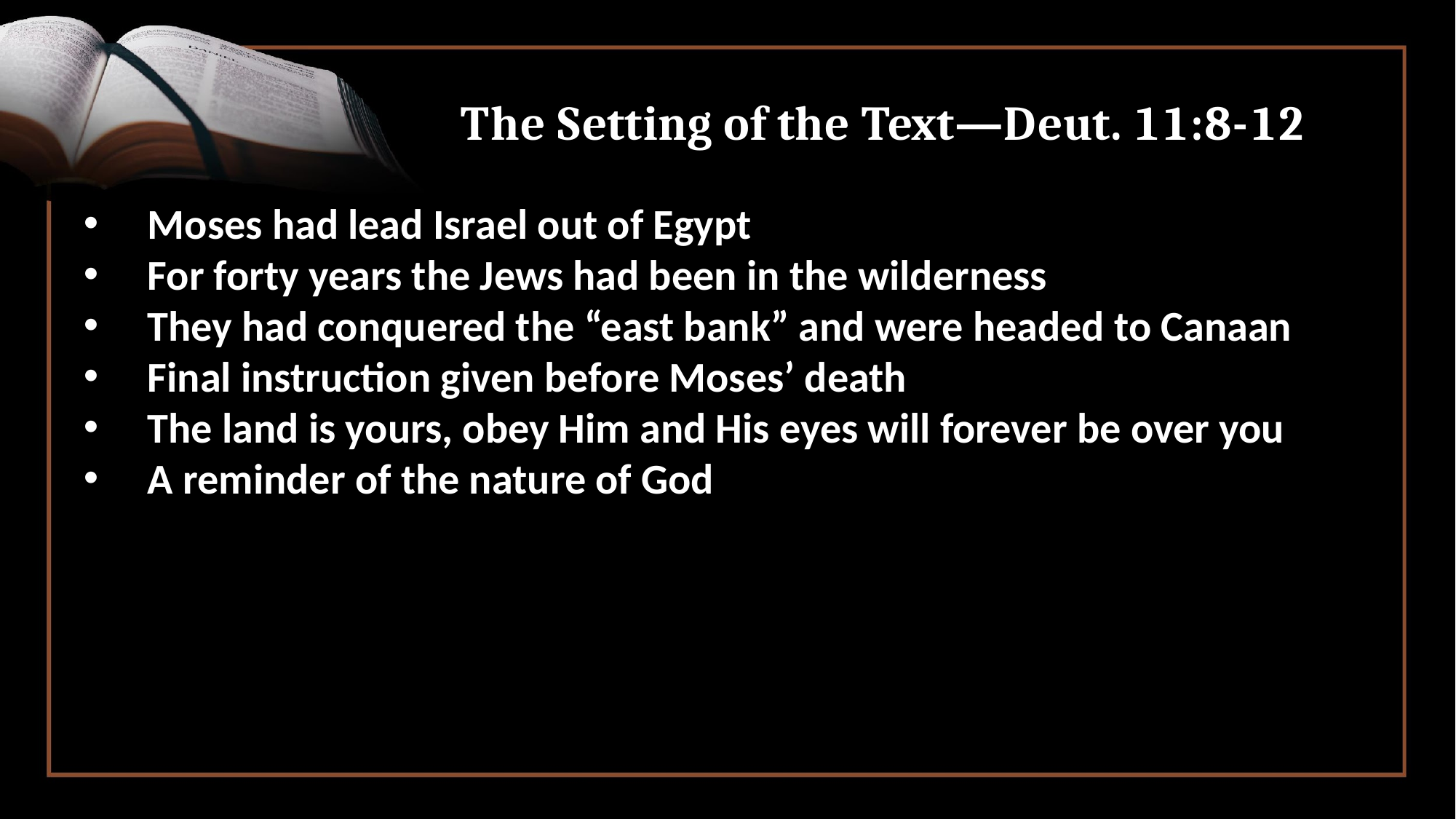

# The Setting of the Text—Deut. 11:8-12
 Moses had lead Israel out of Egypt
 For forty years the Jews had been in the wilderness
 They had conquered the “east bank” and were headed to Canaan
 Final instruction given before Moses’ death
 The land is yours, obey Him and His eyes will forever be over you
 A reminder of the nature of God